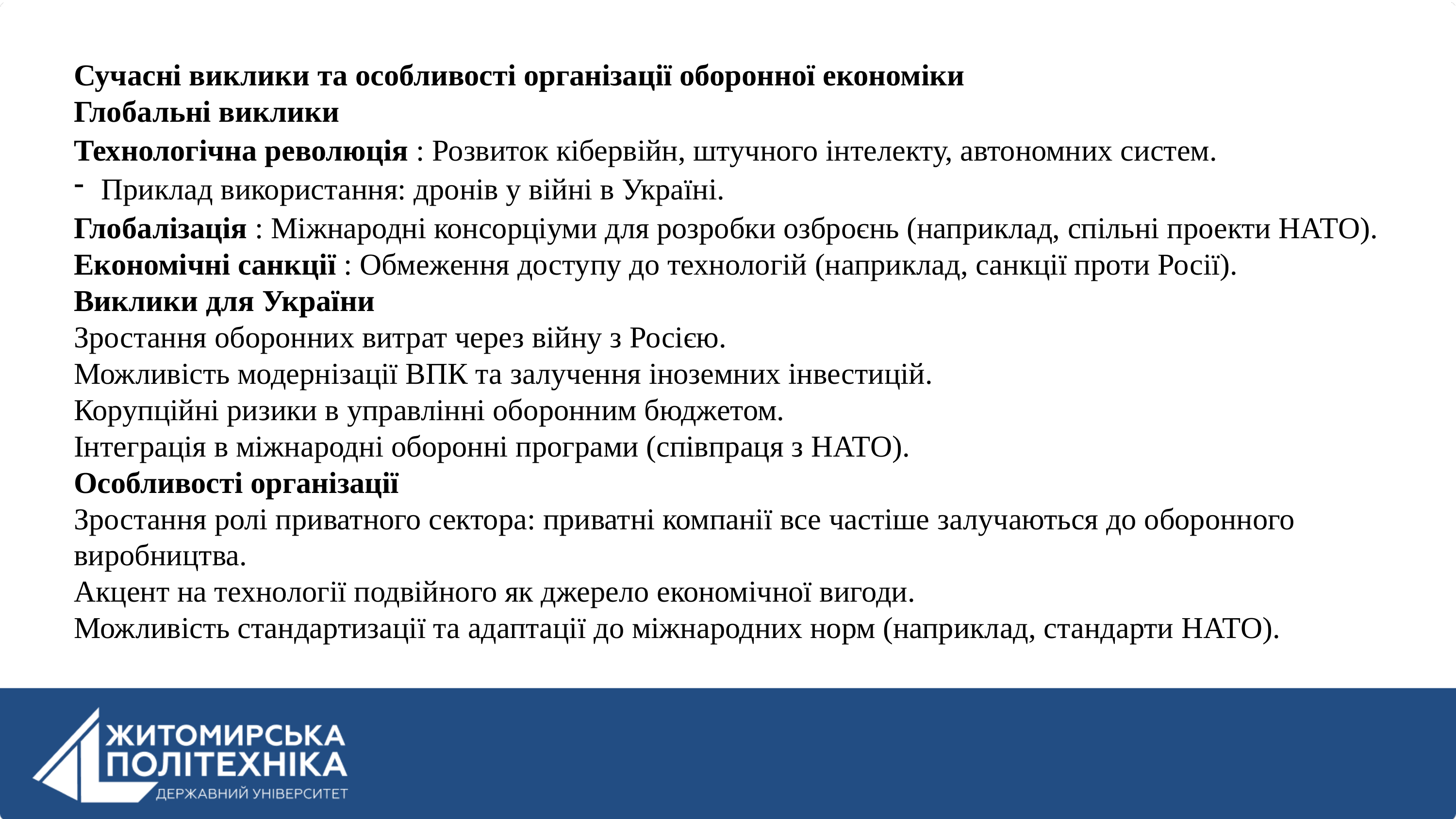

Сучасні виклики та особливості організації оборонної економіки
Глобальні виклики
Технологічна революція : Розвиток кібервійн, штучного інтелекту, автономних систем.
Приклад використання: дронів у війні в Україні.
Глобалізація : Міжнародні консорціуми для розробки озброєнь (наприклад, спільні проекти НАТО).
Економічні санкції : Обмеження доступу до технологій (наприклад, санкції проти Росії).
Виклики для України
Зростання оборонних витрат через війну з Росією.
Можливість модернізації ВПК та залучення іноземних інвестицій.
Корупційні ризики в управлінні оборонним бюджетом.
Інтеграція в міжнародні оборонні програми (співпраця з НАТО).
Особливості організації
Зростання ролі приватного сектора: приватні компанії все частіше залучаються до оборонного виробництва.
Акцент на технології подвійного як джерело економічної вигоди.
Можливість стандартизації та адаптації до міжнародних норм (наприклад, стандарти НАТО).